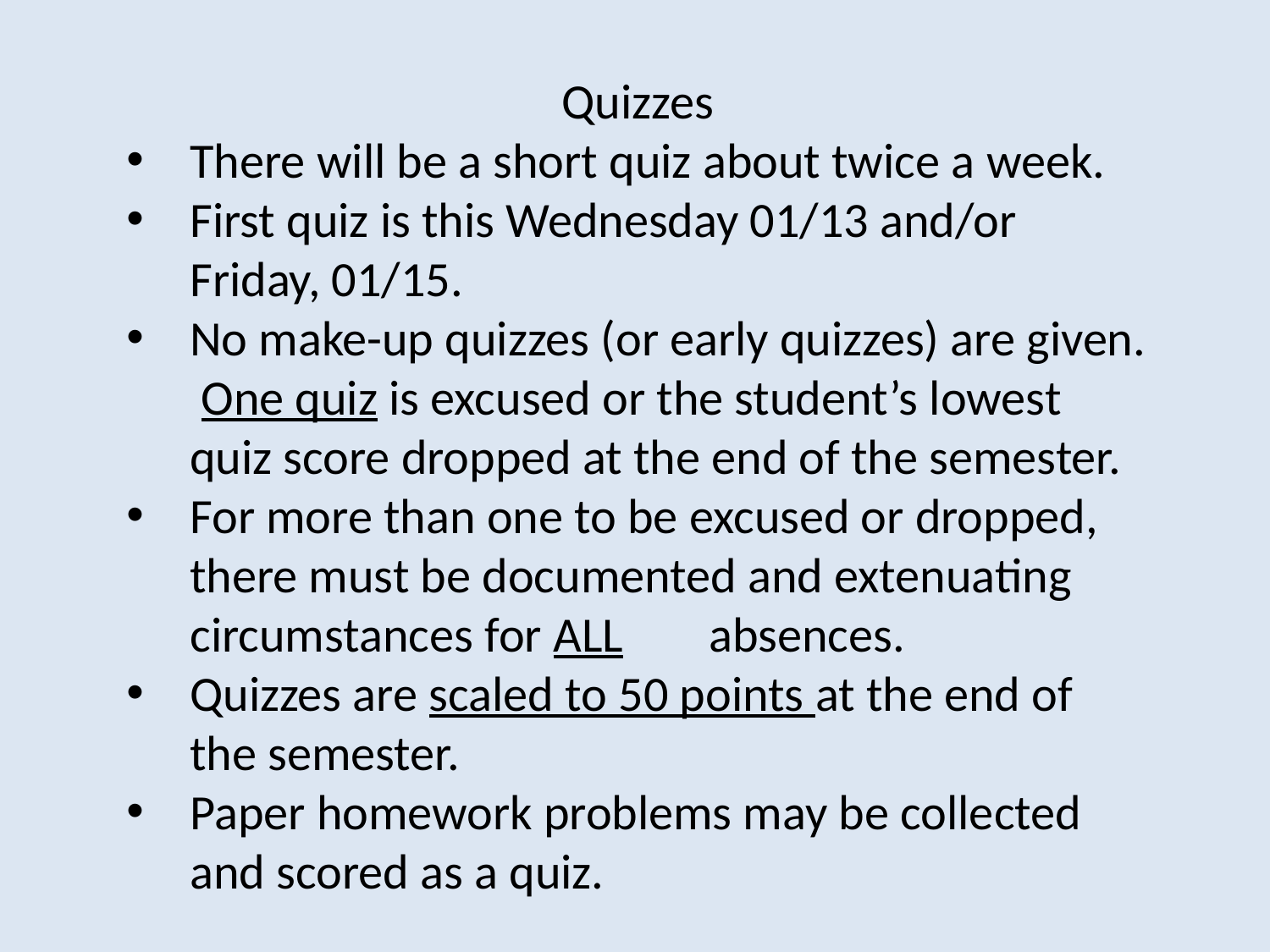

Quizzes
There will be a short quiz about twice a week.
First quiz is this Wednesday 01/13 and/or Friday, 01/15.
No make-up quizzes (or early quizzes) are given.  One quiz is excused or the student’s lowest quiz score dropped at the end of the semester.
For more than one to be excused or dropped, there must be documented and extenuating circumstances for ALL	 absences.
Quizzes are scaled to 50 points at the end of the semester.
Paper homework problems may be collected and scored as a quiz.